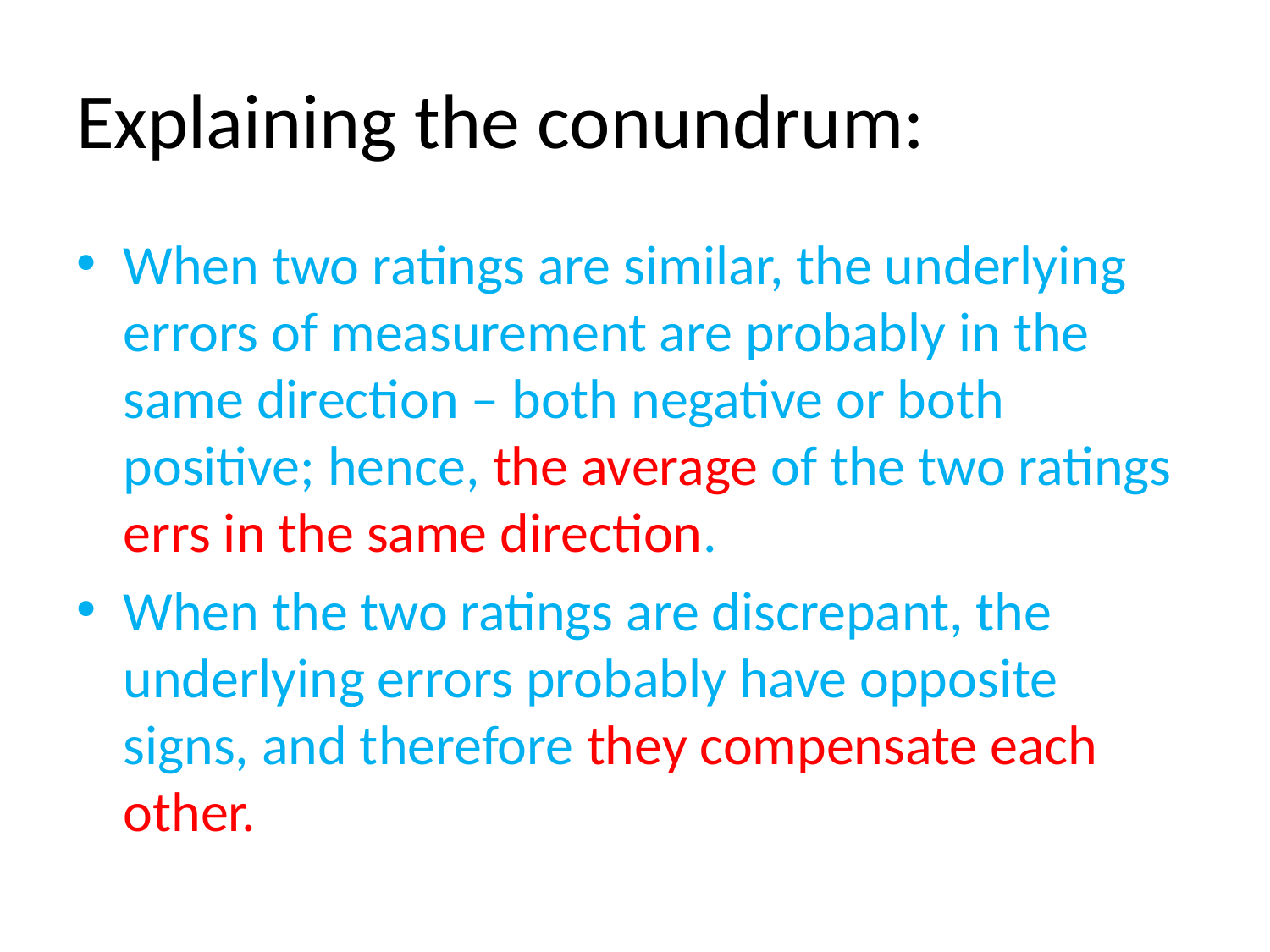

# Explaining the conundrum:
When two ratings are similar, the underlying errors of measurement are probably in the same direction – both negative or both positive; hence, the average of the two ratings errs in the same direction.
When the two ratings are discrepant, the underlying errors probably have opposite signs, and therefore they compensate each other.